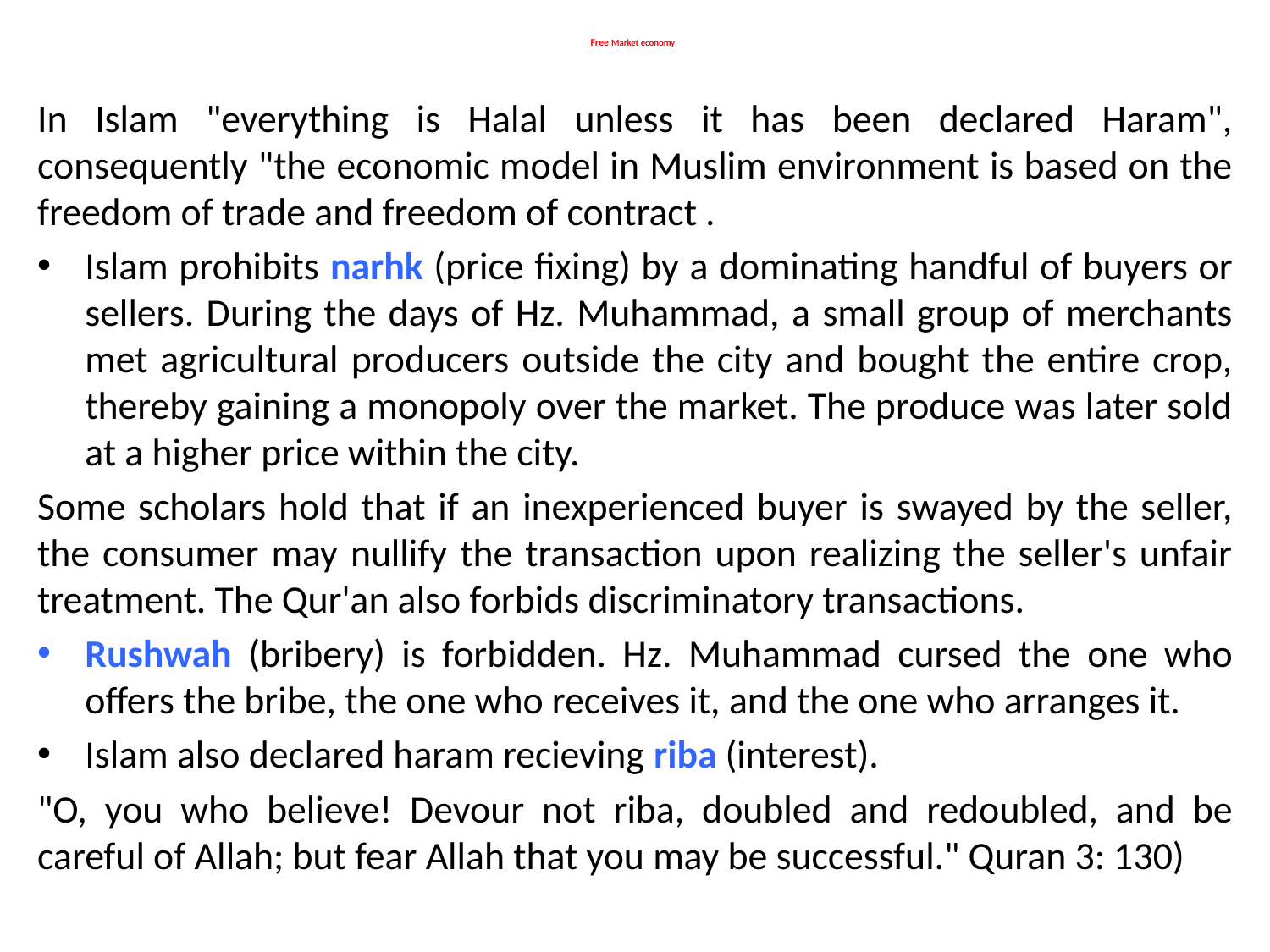

# Free Market economy
In Islam "everything is Halal unless it has been declared Haram", consequently "the economic model in Muslim environment is based on the freedom of trade and freedom of contract .
Islam prohibits narhk (price fixing) by a dominating handful of buyers or sellers. During the days of Hz. Muhammad, a small group of merchants met agricultural producers outside the city and bought the entire crop, thereby gaining a monopoly over the market. The produce was later sold at a higher price within the city.
Some scholars hold that if an inexperienced buyer is swayed by the seller, the consumer may nullify the transaction upon realizing the seller's unfair treatment. The Qur'an also forbids discriminatory transactions.
Rushwah (bribery) is forbidden. Hz. Muhammad cursed the one who offers the bribe, the one who receives it, and the one who arranges it.
Islam also declared haram recieving riba (interest).
"O, you who believe! Devour not riba, doubled and redoubled, and be careful of Allah; but fear Allah that you may be successful." Quran 3: 130)